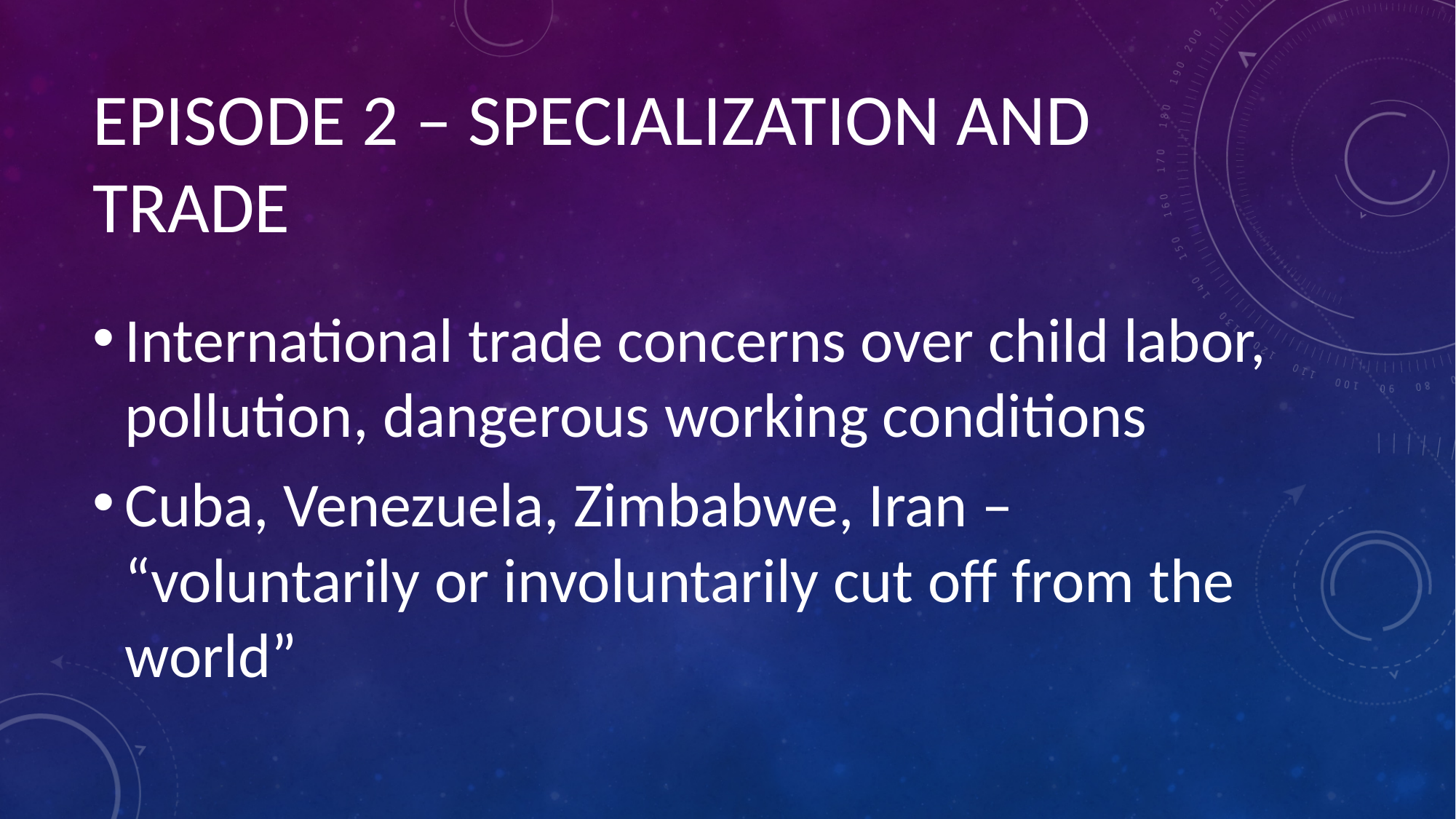

# Episode 2 – Specialization and Trade
International trade concerns over child labor, pollution, dangerous working conditions
Cuba, Venezuela, Zimbabwe, Iran – “voluntarily or involuntarily cut off from the world”